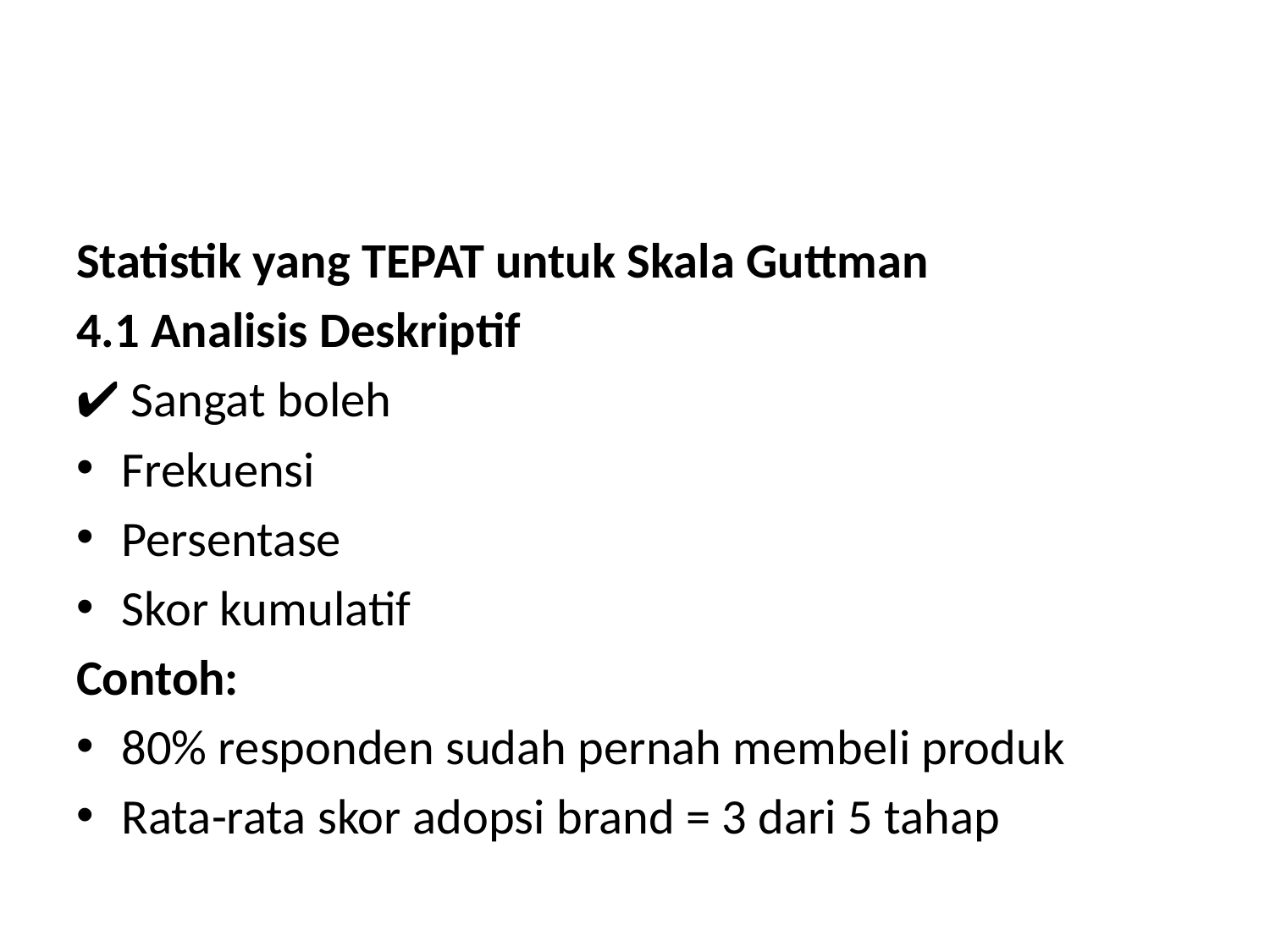

#
Statistik yang TEPAT untuk Skala Guttman
4.1 Analisis Deskriptif
✔️ Sangat boleh
Frekuensi
Persentase
Skor kumulatif
Contoh:
80% responden sudah pernah membeli produk
Rata-rata skor adopsi brand = 3 dari 5 tahap